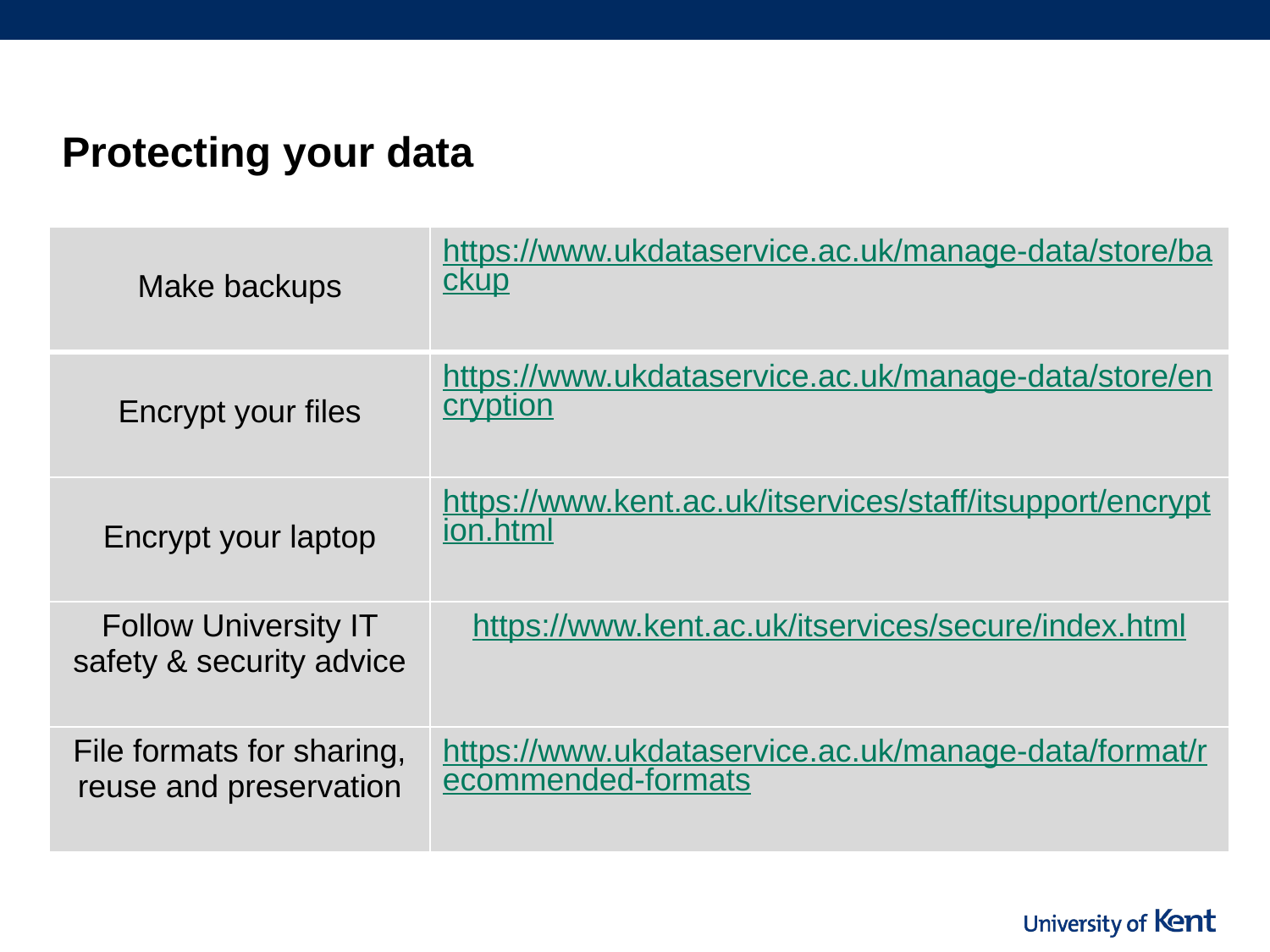

Protecting your data
| Make backups | https://www.ukdataservice.ac.uk/manage-data/store/backup |
| --- | --- |
| Encrypt your files | https://www.ukdataservice.ac.uk/manage-data/store/encryption |
| Encrypt your laptop | https://www.kent.ac.uk/itservices/staff/itsupport/encryption.html |
| Follow University IT safety & security advice | https://www.kent.ac.uk/itservices/secure/index.html |
| File formats for sharing, reuse and preservation | https://www.ukdataservice.ac.uk/manage-data/format/recommended-formats |